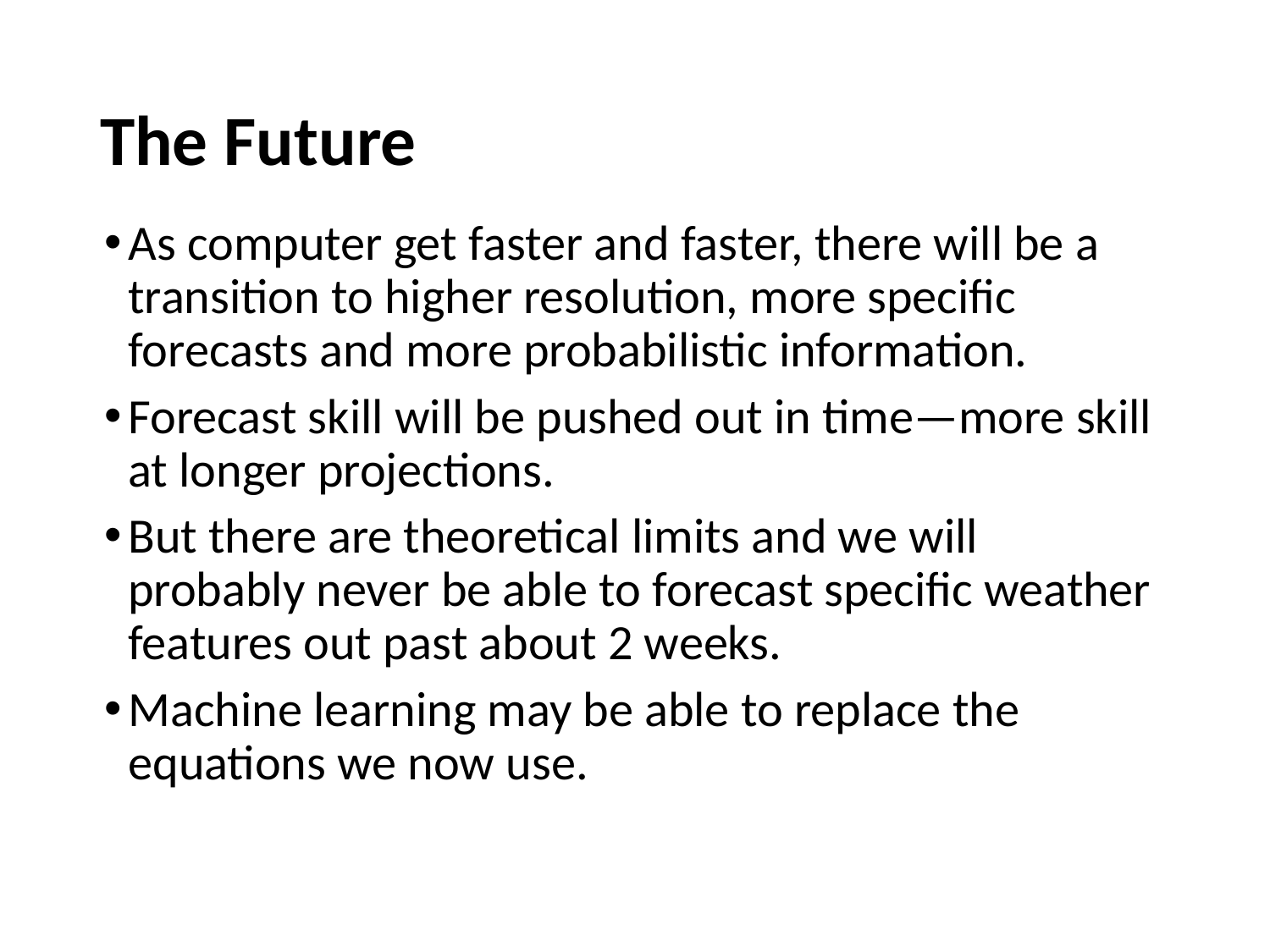

# The Future
As computer get faster and faster, there will be a transition to higher resolution, more specific forecasts and more probabilistic information.
Forecast skill will be pushed out in time—more skill at longer projections.
But there are theoretical limits and we will probably never be able to forecast specific weather features out past about 2 weeks.
Machine learning may be able to replace the equations we now use.